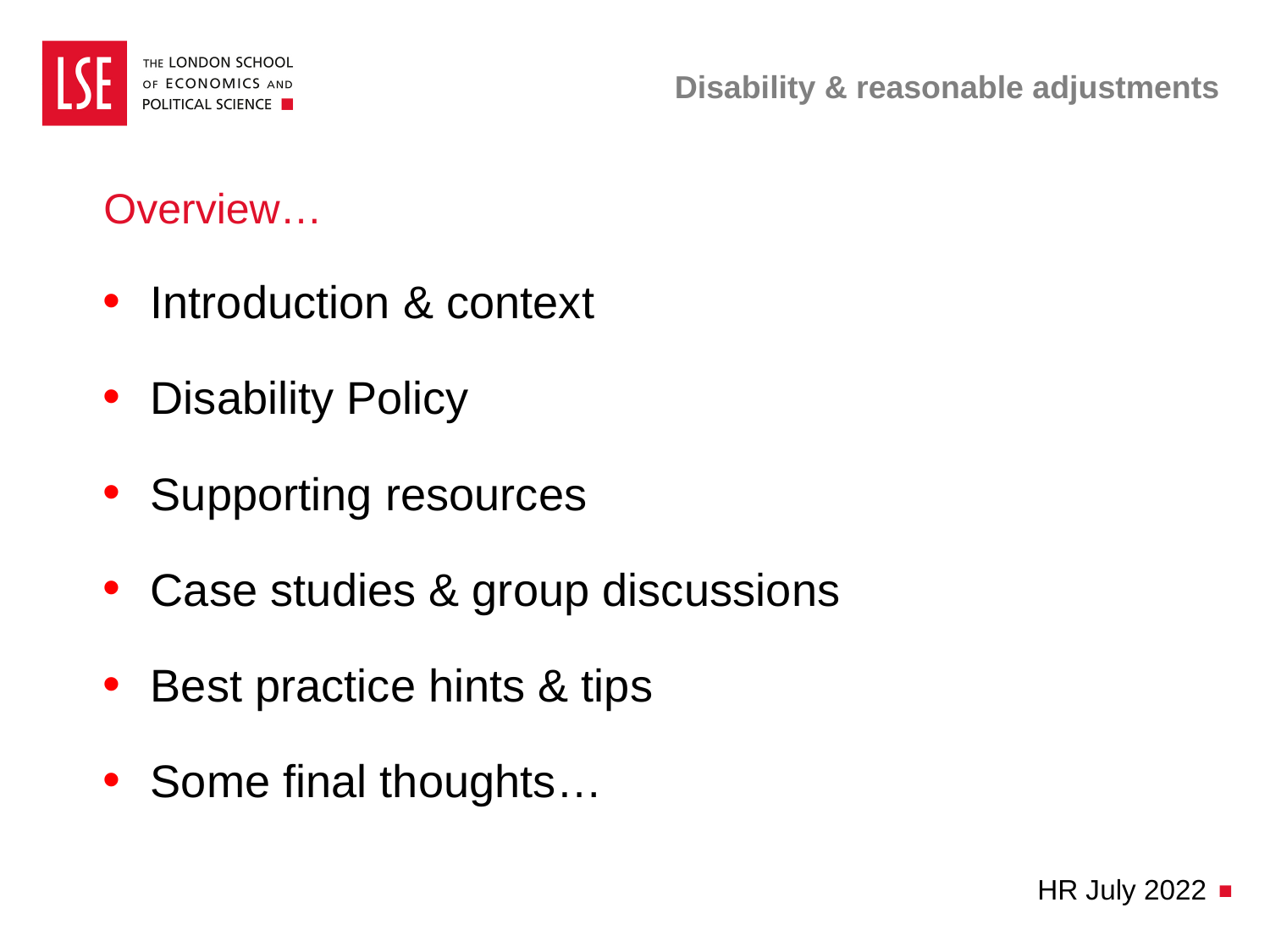

# Disability & reasonable adjustments
Overview…
Introduction & context
Disability Policy
Supporting resources
Case studies & group discussions
Best practice hints & tips
Some final thoughts…

HR July 2022